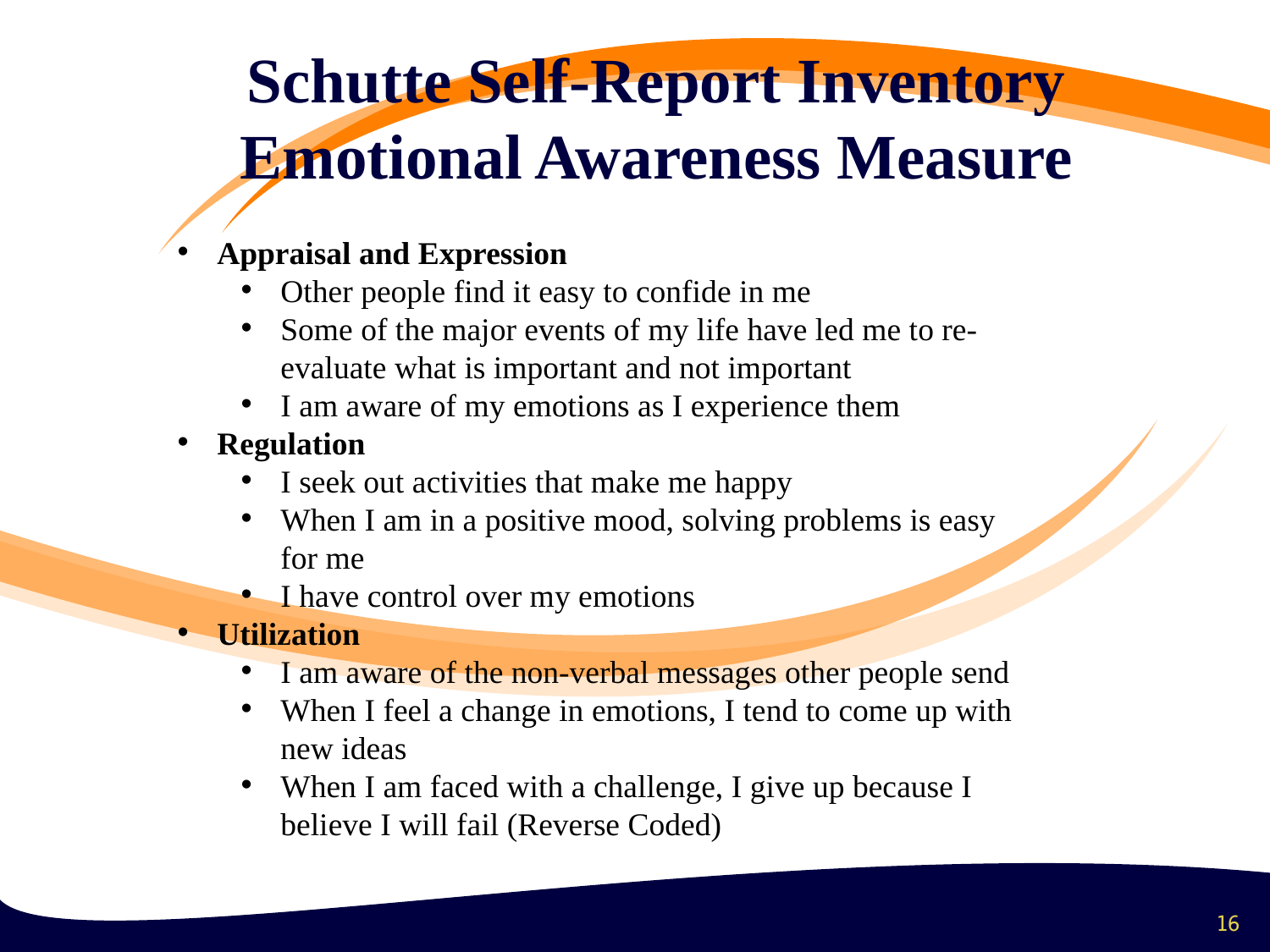

Schutte Self-Report Inventory
Emotional Awareness Measure
Appraisal and Expression
Other people find it easy to confide in me
Some of the major events of my life have led me to re-evaluate what is important and not important
I am aware of my emotions as I experience them
Regulation
I seek out activities that make me happy
When I am in a positive mood, solving problems is easy for me
I have control over my emotions
Utilization
I am aware of the non-verbal messages other people send
When I feel a change in emotions, I tend to come up with new ideas
When I am faced with a challenge, I give up because I believe I will fail (Reverse Coded)
16